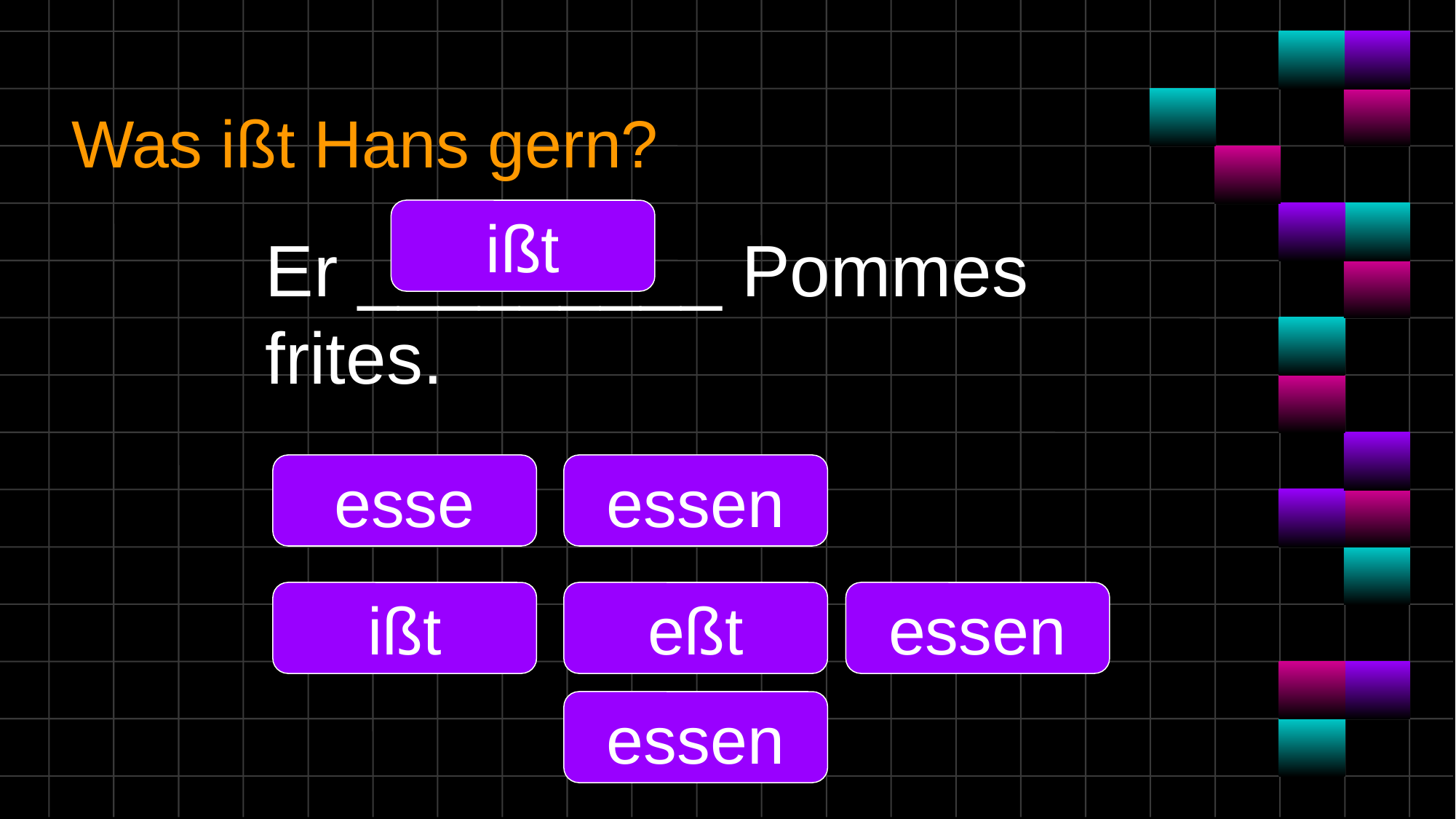

# Was ißt Hans gern?
ißt
Er _________ Pommes frites.
esse
essen
ißt
eßt
essen
essen